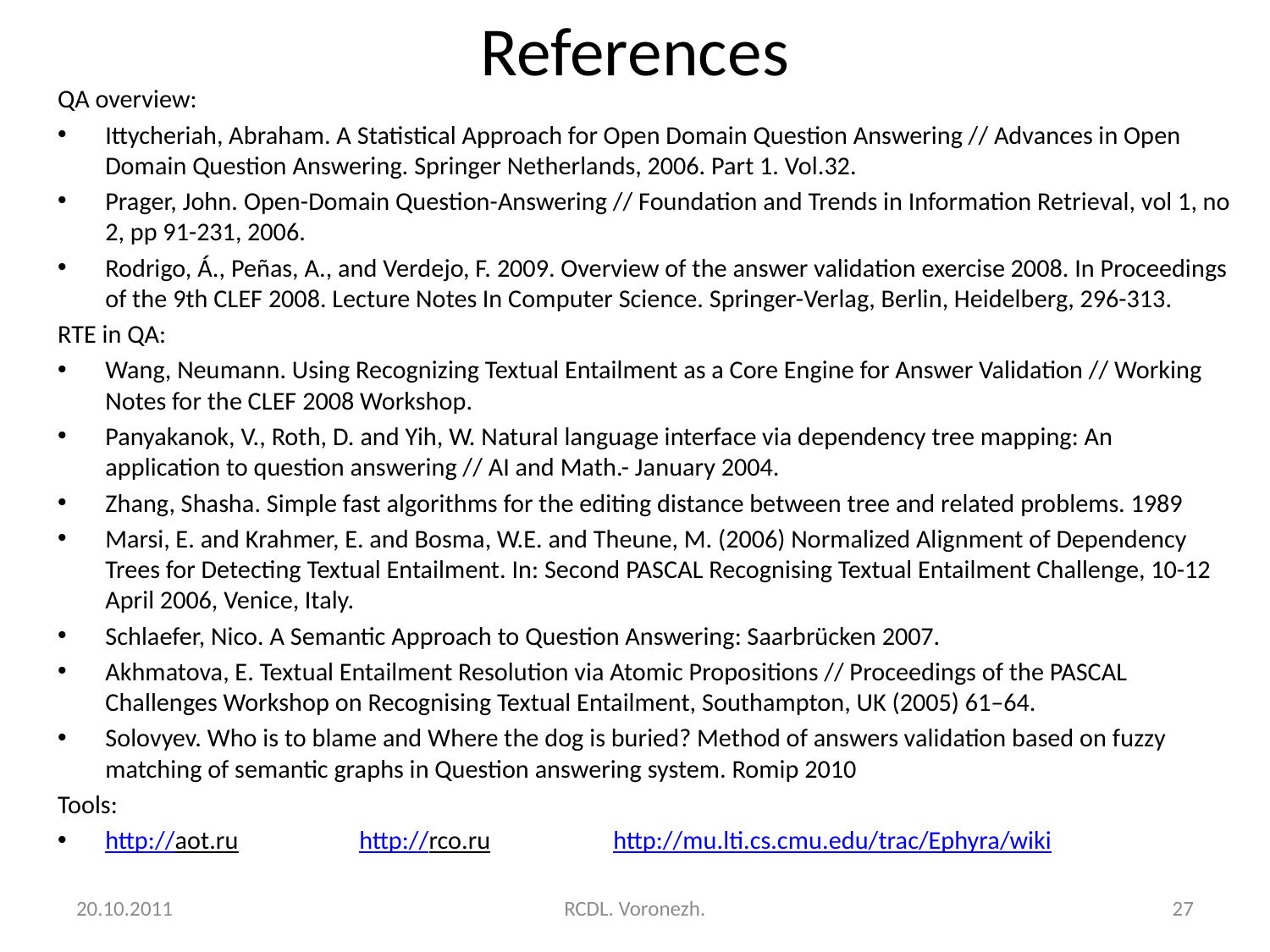

# References
QA overview:
Ittycheriah, Abraham. A Statistical Approach for Open Domain Question Answering // Advances in Open Domain Question Answering. Springer Netherlands, 2006. Part 1. Vol.32.
Prager, John. Open-Domain Question-Answering // Foundation and Trends in Information Retrieval, vol 1, no 2, pp 91-231, 2006.
Rodrigo, Á., Peñas, A., and Verdejo, F. 2009. Overview of the answer validation exercise 2008. In Proceedings of the 9th CLEF 2008. Lecture Notes In Computer Science. Springer-Verlag, Berlin, Heidelberg, 296-313.
RTE in QA:
Wang, Neumann. Using Recognizing Textual Entailment as a Core Engine for Answer Validation // Working Notes for the CLEF 2008 Workshop.
Panyakanok, V., Roth, D. and Yih, W. Natural language interface via dependency tree mapping: An application to question answering // AI and Math.- January 2004.
Zhang, Shasha. Simple fast algorithms for the editing distance between tree and related problems. 1989
Marsi, E. and Krahmer, E. and Bosma, W.E. and Theune, M. (2006) Normalized Alignment of Dependency Trees for Detecting Textual Entailment. In: Second PASCAL Recognising Textual Entailment Challenge, 10-12 April 2006, Venice, Italy.
Schlaefer, Nico. A Semantic Approach to Question Answering: Saarbrücken 2007.
Akhmatova, E. Textual Entailment Resolution via Atomic Propositions // Proceedings of the PASCAL Challenges Workshop on Recognising Textual Entailment, Southampton, UK (2005) 61–64.
Solovyev. Who is to blame and Where the dog is buried? Method of answers validation based on fuzzy matching of semantic graphs in Question answering system. Romip 2010
Tools:
http://aot.ru 	http://rco.ru 	http://mu.lti.cs.cmu.edu/trac/Ephyra/wiki

20.10.2011
RCDL. Voronezh.
27